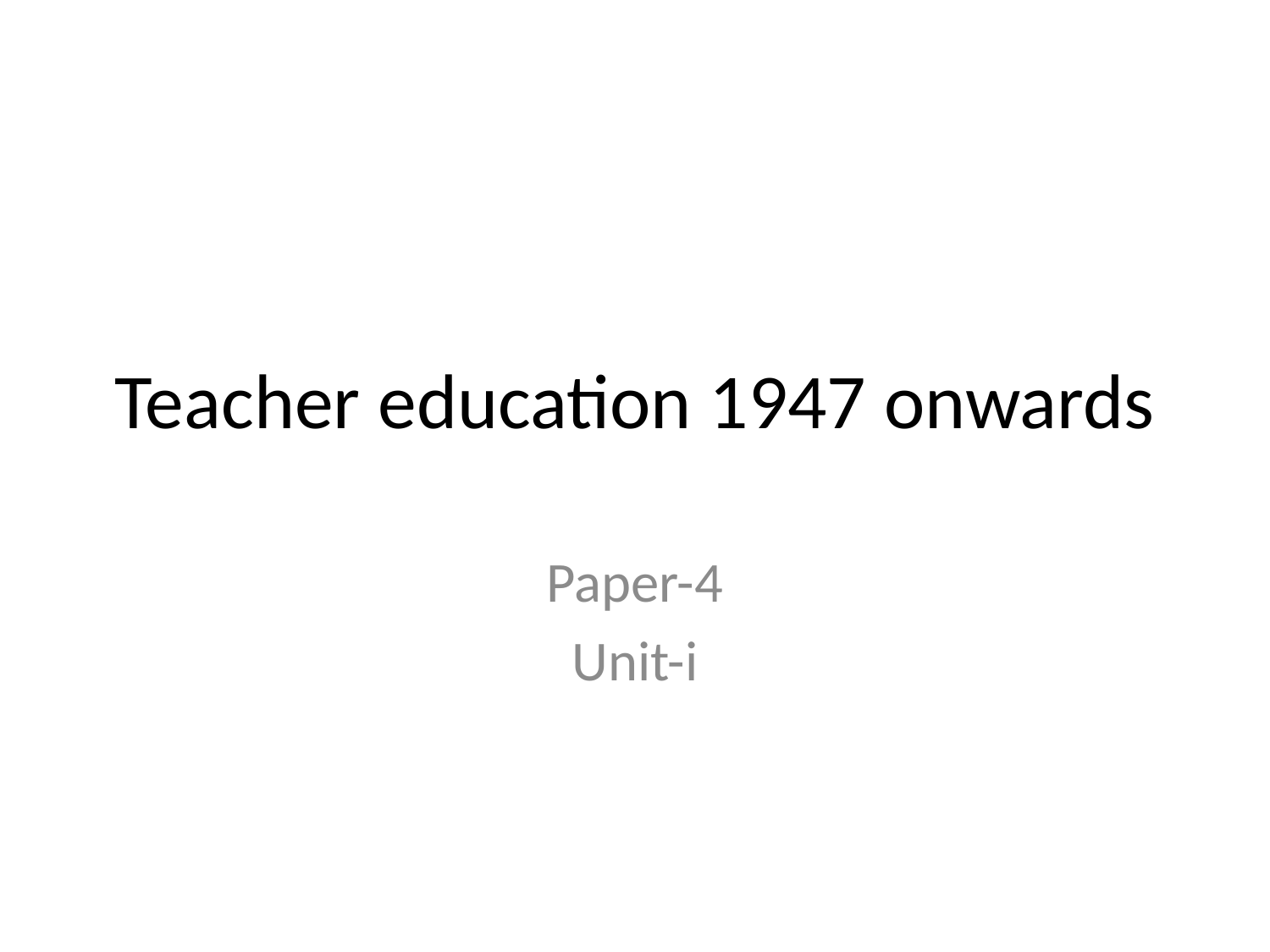

# Teacher education 1947 onwards
Paper-4
Unit-i